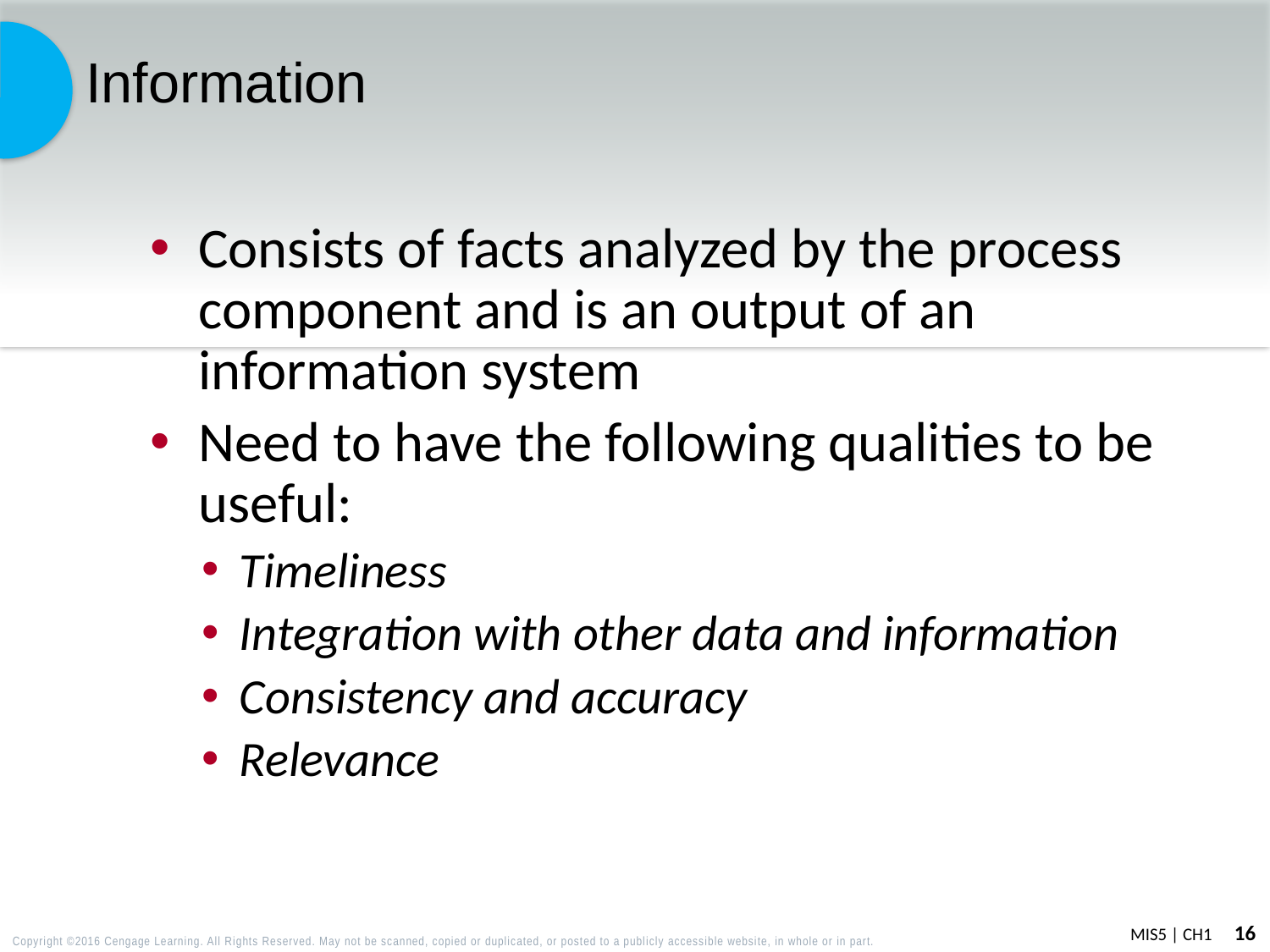

# Information
Consists of facts analyzed by the process component and is an output of an information system
Need to have the following qualities to be useful:
Timeliness
Integration with other data and information
Consistency and accuracy
Relevance